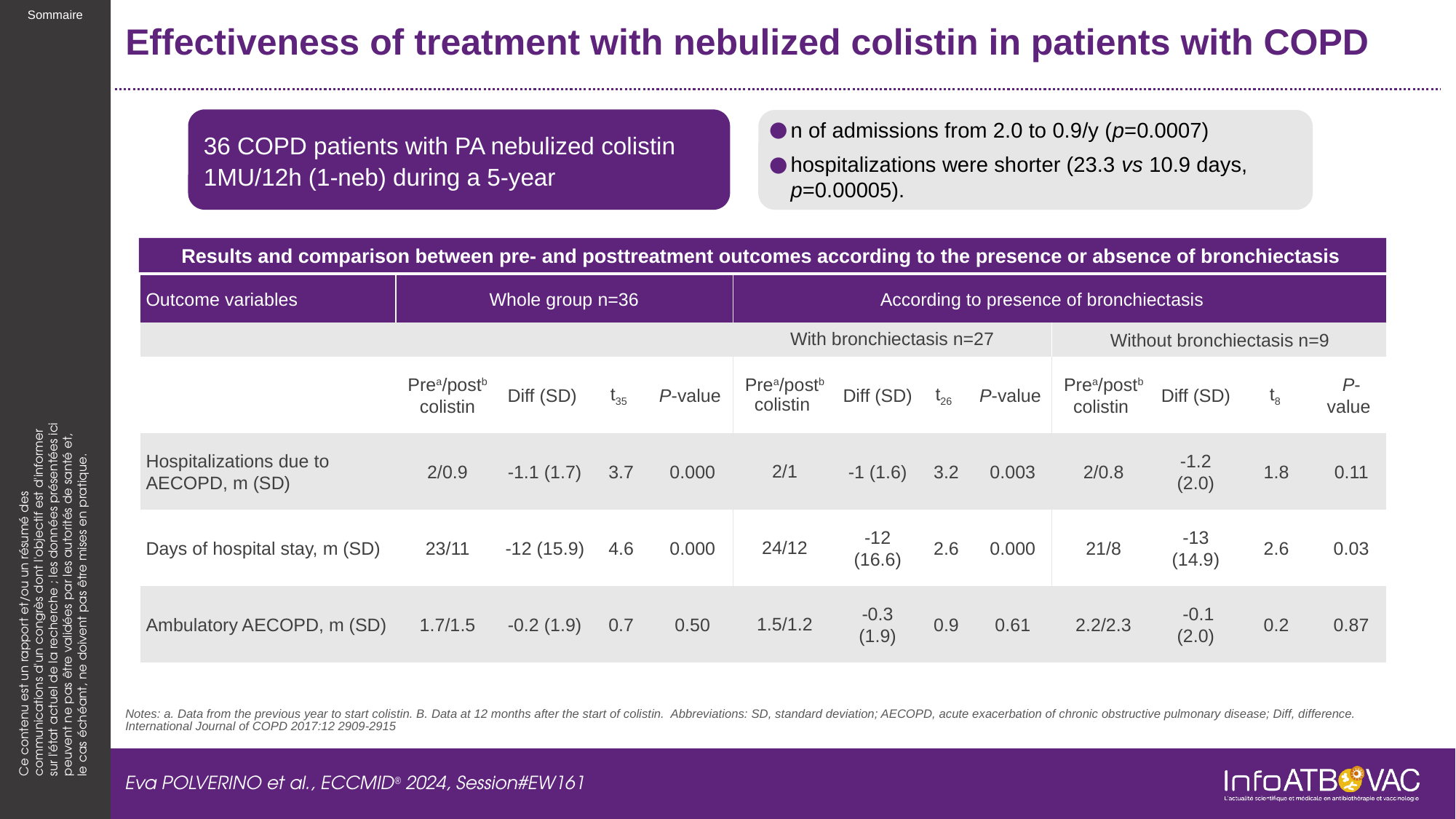

# Effectiveness of treatment with nebulized colistin in patients with COPD

36 COPD patients with PA nebulized colistin 1MU/12h (1-neb) during a 5-year

n of admissions from 2.0 to 0.9/y (p=0.0007)
hospitalizations were shorter (23.3 vs 10.9 days, p=0.00005).
Results and comparison between pre- and posttreatment outcomes according to the presence or absence of bronchiectasis
| Outcome variables | Whole group n=36 |  |  |  | According to presence of bronchiectasis |  |  |  |  |  |  |  |  |
| --- | --- | --- | --- | --- | --- | --- | --- | --- | --- | --- | --- | --- | --- |
|  |  |  |  |  | With bronchiectasis n=27 |  |  |  | Without bronchiectasis n=9 |  |  |  |  |
|  | Prea/postb colistin | Diff (SD) | t35 | P-value | Prea/postb colistin | Diff (SD) | t26 | P-value | Prea/postb colistin | Diff (SD) | t8 | P-value |  |
| Hospitalizations due to AECOPD, m (SD) | 2/0.9 | -1.1 (1.7) | 3.7 | 0.000 | 2/1 | -1 (1.6) | 3.2 | 0.003 | 2/0.8 | -1.2 (2.0) | 1.8 | 0.11 |  |
| Days of hospital stay, m (SD) | 23/11 | -12 (15.9) | 4.6 | 0.000 | 24/12 | -12 (16.6) | 2.6 | 0.000 | 21/8 | -13 (14.9) | 2.6 | 0.03 |  |
| Ambulatory AECOPD, m (SD) | 1.7/1.5 | -0.2 (1.9) | 0.7 | 0.50 | 1.5/1.2 | -0.3 (1.9) | 0.9 | 0.61 | 2.2/2.3 | -0.1 (2.0) | 0.2 | 0.87 |  |
Notes: a. Data from the previous year to start colistin. B. Data at 12 months after the start of colistin.  Abbreviations: SD, standard deviation; AECOPD, acute exacerbation of chronic obstructive pulmonary disease; Diff, difference.
International Journal of COPD 2017:12 2909-2915
Eva POLVERINO et al., ECCMID® 2024, Session#EW161